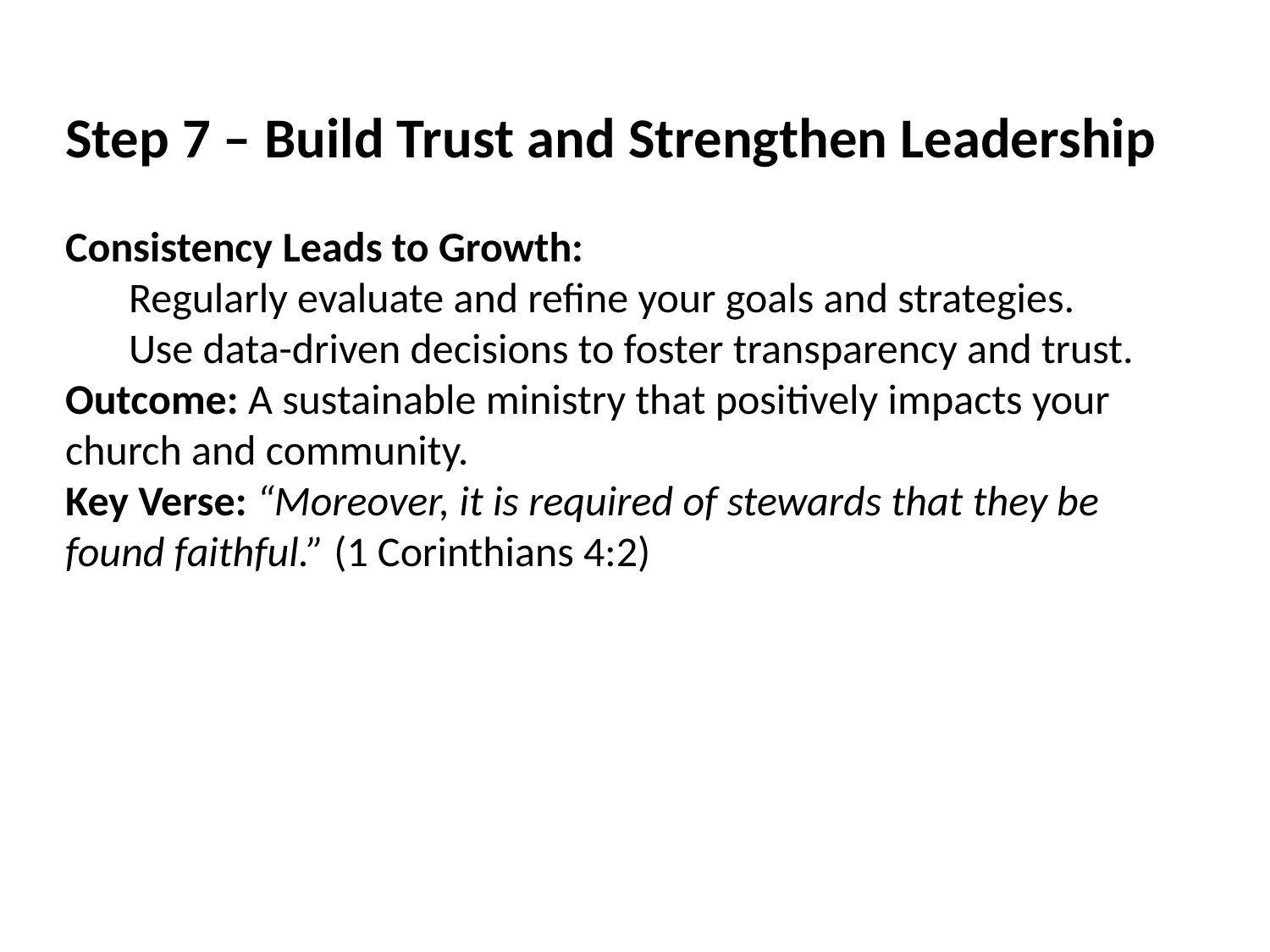

Step 7 – Build Trust and Strengthen Leadership

Consistency Leads to Growth:
Regularly evaluate and refine your goals and strategies.
Use data-driven decisions to foster transparency and trust.
Outcome: A sustainable ministry that positively impacts your church and community.
Key Verse: “Moreover, it is required of stewards that they be found faithful.” (1 Corinthians 4:2)